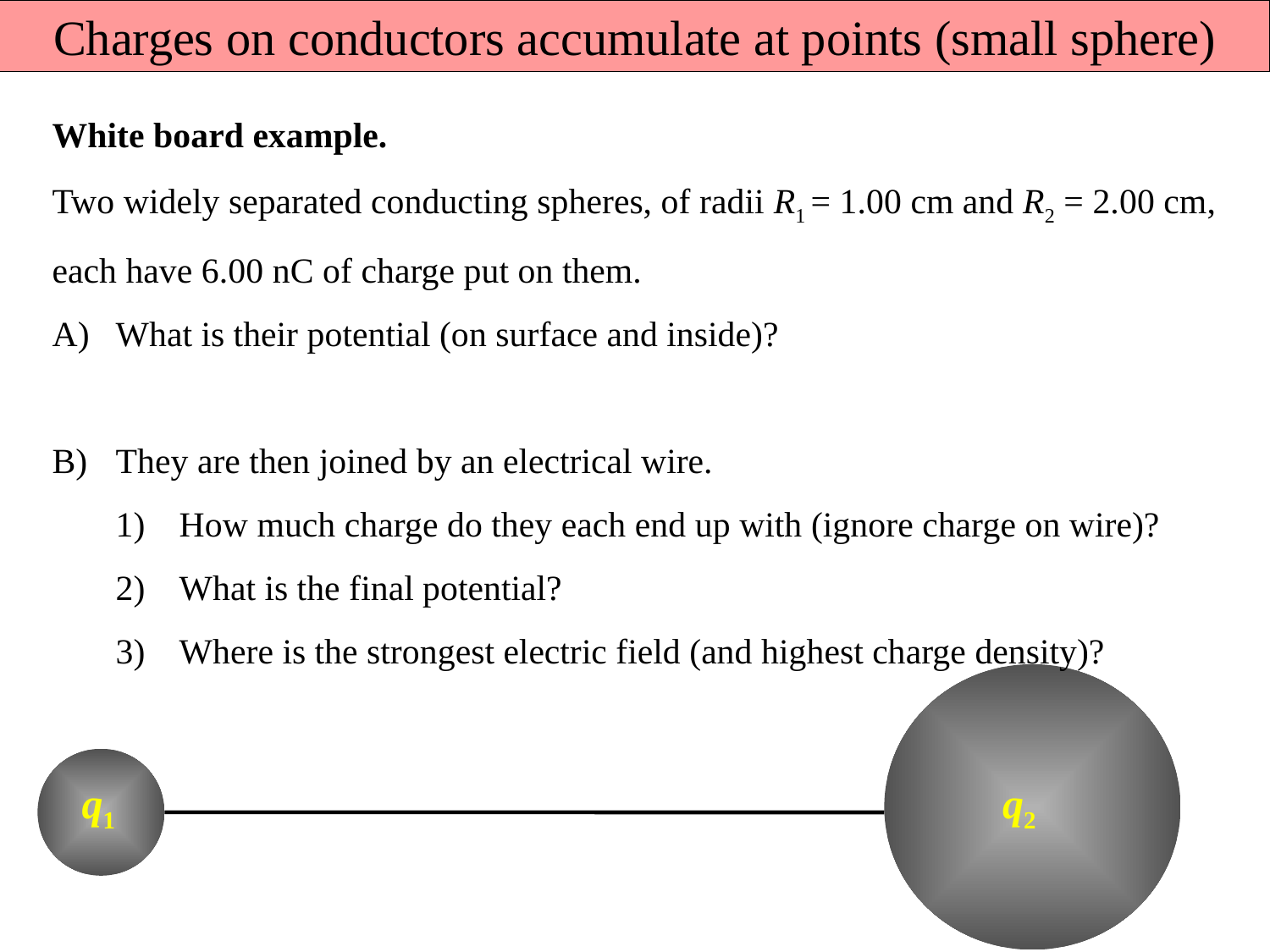

Charges on conductors accumulate at points (small sphere)
White board example.
Two widely separated conducting spheres, of radii R1 = 1.00 cm and R2 = 2.00 cm, each have 6.00 nC of charge put on them.
What is their potential (on surface and inside)?

They are then joined by an electrical wire.
How much charge do they each end up with (ignore charge on wire)?
What is the final potential?
Where is the strongest electric field (and highest charge density)?

q1
q2